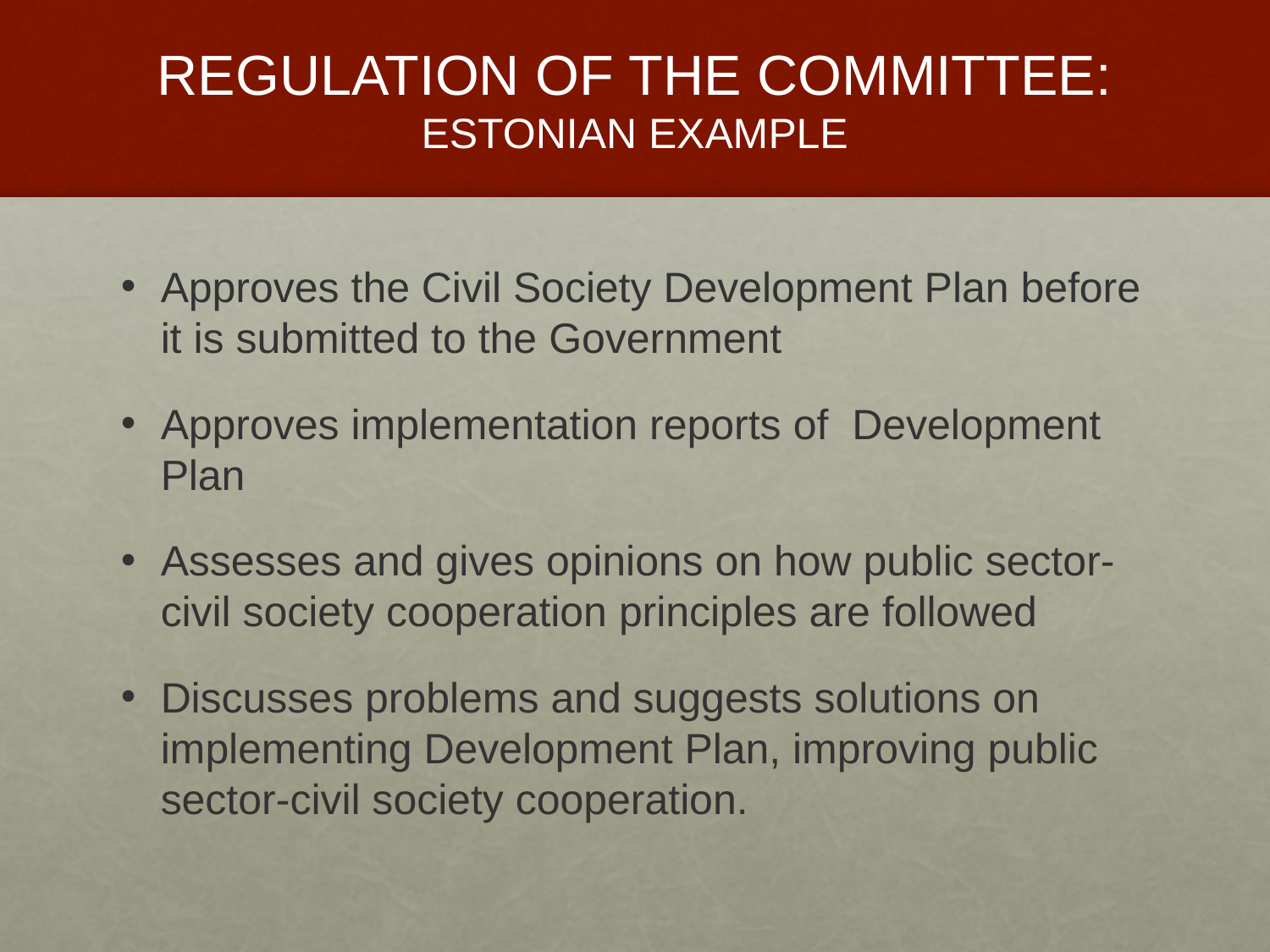

# REGULATION OF THE COMMITTEE: ESTONIAN EXAMPLE
Approves the Civil Society Development Plan before it is submitted to the Government
Approves implementation reports of  Development Plan
Assesses and gives opinions on how public sector-civil society cooperation principles are followed
Discusses problems and suggests solutions on implementing Development Plan, improving public sector-civil society cooperation.